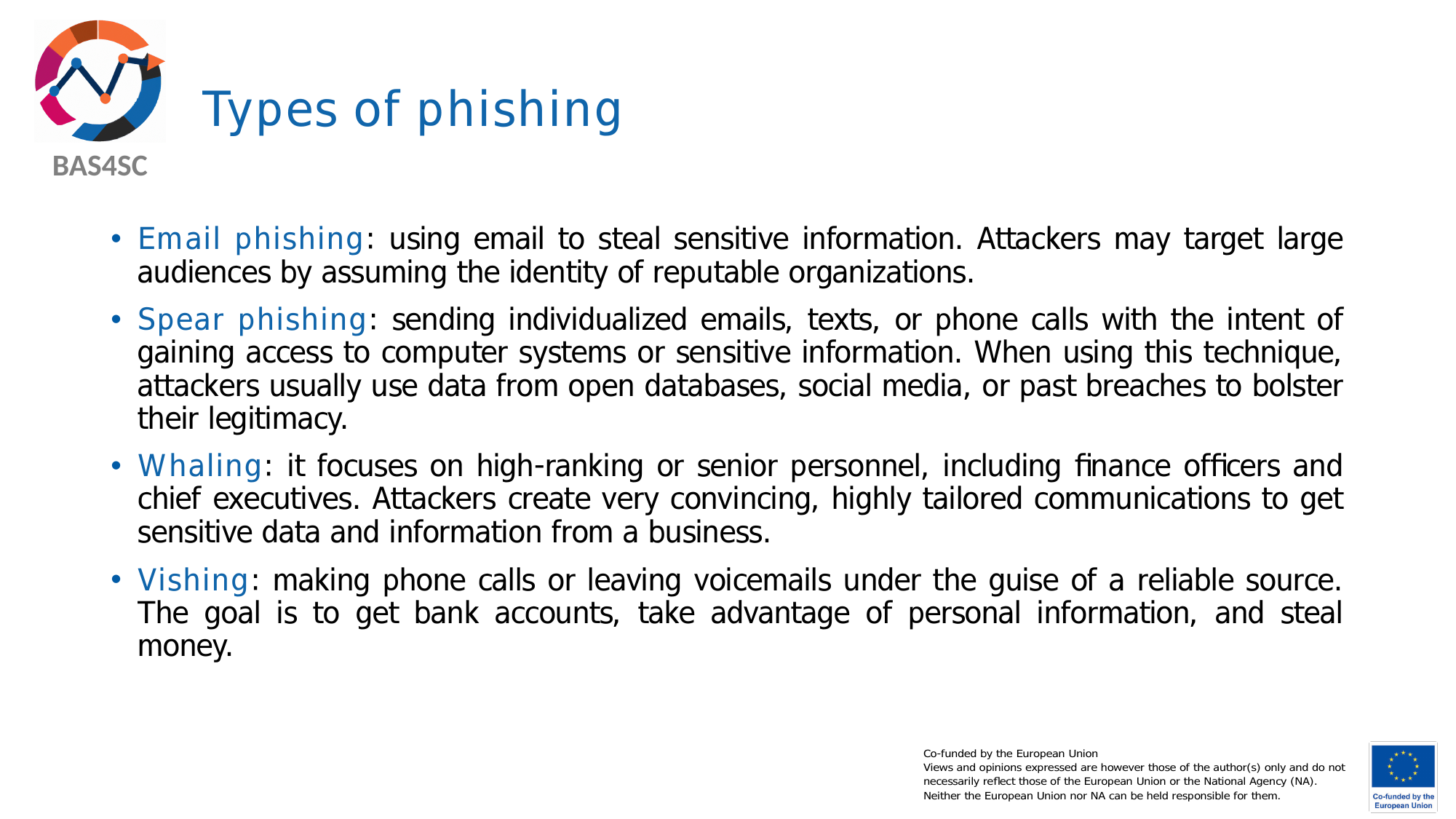

# Types of phishing
Email phishing: using email to steal sensitive information. Attackers may target large audiences by assuming the identity of reputable organizations.
Spear phishing: sending individualized emails, texts, or phone calls with the intent of gaining access to computer systems or sensitive information. When using this technique, attackers usually use data from open databases, social media, or past breaches to bolster their legitimacy.
Whaling: it focuses on high-ranking or senior personnel, including finance officers and chief executives. Attackers create very convincing, highly tailored communications to get sensitive data and information from a business.
Vishing: making phone calls or leaving voicemails under the guise of a reliable source. The goal is to get bank accounts, take advantage of personal information, and steal money.